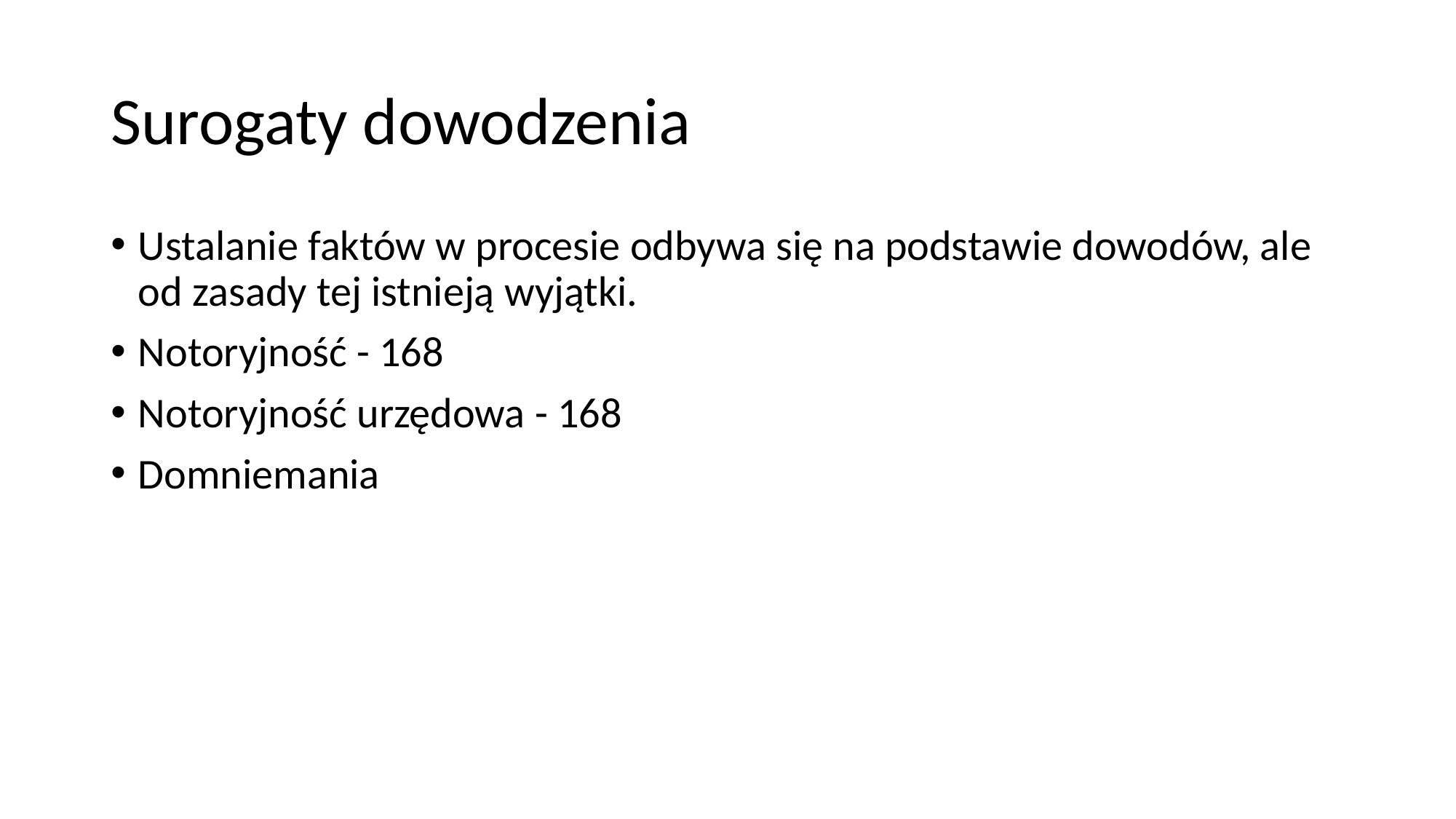

# Surogaty dowodzenia
Ustalanie faktów w procesie odbywa się na podstawie dowodów, ale od zasady tej istnieją wyjątki.
Notoryjność - 168
Notoryjność urzędowa - 168
Domniemania